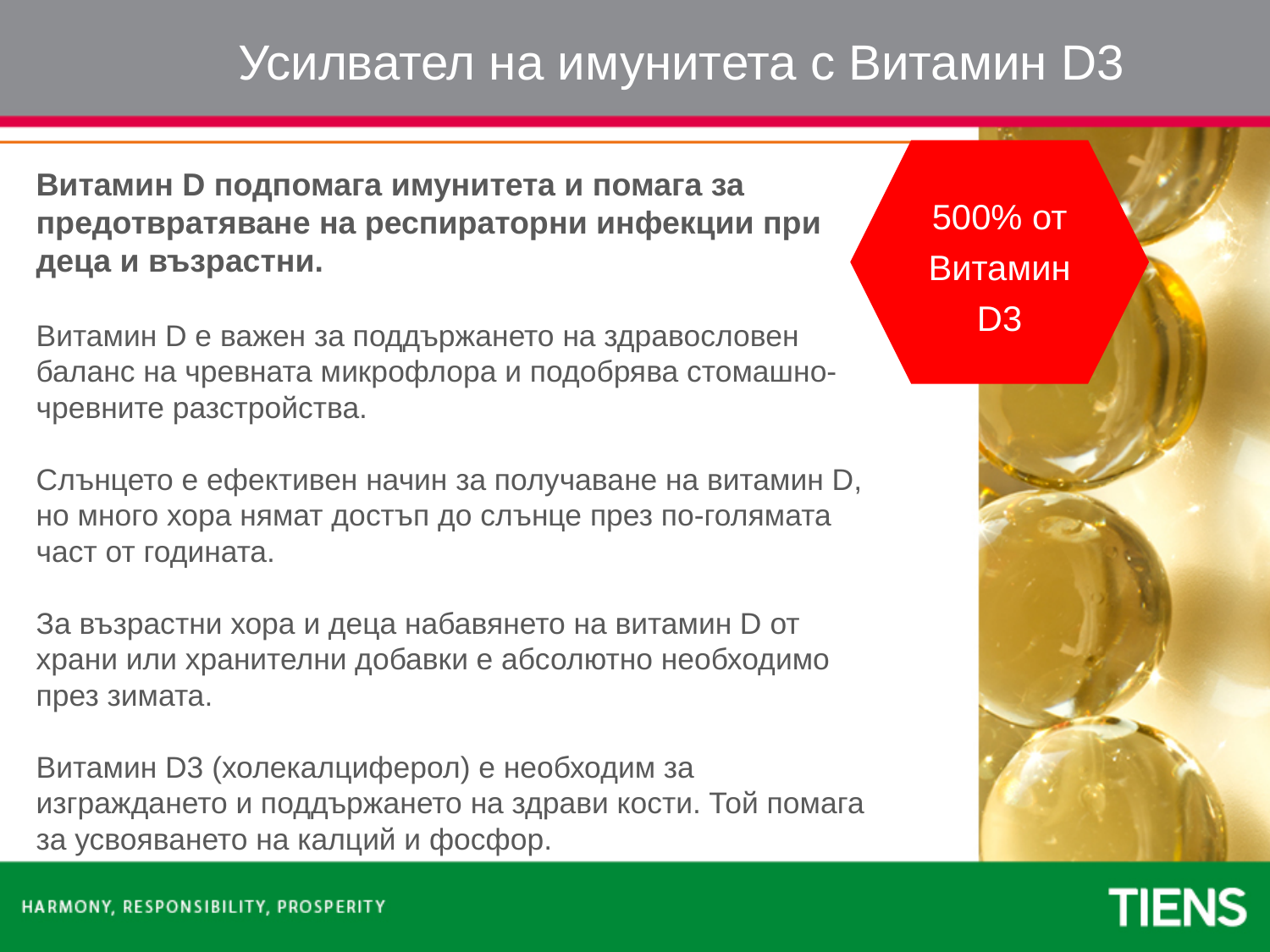

Усилвател на имунитета с Витамин D3
500% от
Витамин D3
Витамин D подпомага имунитета и помага за предотвратяване на респираторни инфекции при деца и възрастни.

Витамин D е важен за поддържането на здравословен баланс на чревната микрофлора и подобрява стомашно-чревните разстройства.

Слънцето е ефективен начин за получаване на витамин D, но много хора нямат достъп до слънце през по-голямата част от годината.

За възрастни хора и деца набавянето на витамин D от храни или хранителни добавки е абсолютно необходимо през зимата.

Витамин D3 (холекалциферол) е необходим за изграждането и поддържането на здрави кости. Той помага за усвояването на калций и фосфор.